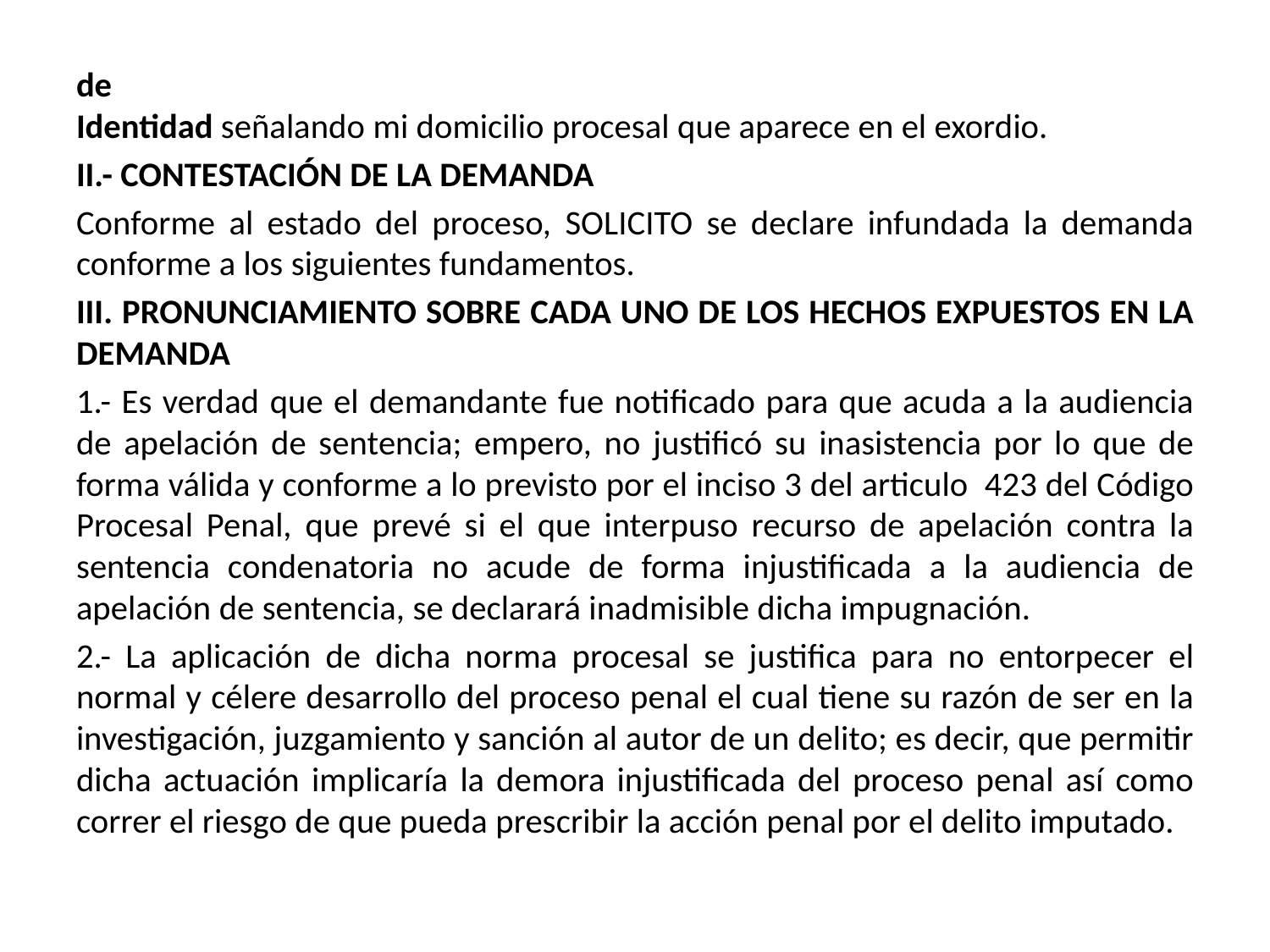

de
Identidad señalando mi domicilio procesal que aparece en el exordio.
II.- CONTESTACIÓN DE LA DEMANDA
Conforme al estado del proceso, SOLICITO se declare infundada la demanda
conforme a los siguientes fundamentos.
III. PRONUNCIAMIENTO SOBRE CADA UNO DE LOS HECHOS EXPUESTOS EN LA DEMANDA
1.- Es verdad que el demandante fue notificado para que acuda a la audiencia de apelación de sentencia; empero, no justificó su inasistencia por lo que de forma válida y conforme a lo previsto por el inciso 3 del articulo  423 del Código Procesal Penal, que prevé si el que interpuso recurso de apelación contra la sentencia condenatoria no acude de forma injustificada a la audiencia de apelación de sentencia, se declarará inadmisible dicha impugnación.
2.- La aplicación de dicha norma procesal se justifica para no entorpecer el normal y célere desarrollo del proceso penal el cual tiene su razón de ser en la investigación, juzgamiento y sanción al autor de un delito; es decir, que permitir dicha actuación implicaría la demora injustificada del proceso penal así como correr el riesgo de que pueda prescribir la acción penal por el delito imputado.